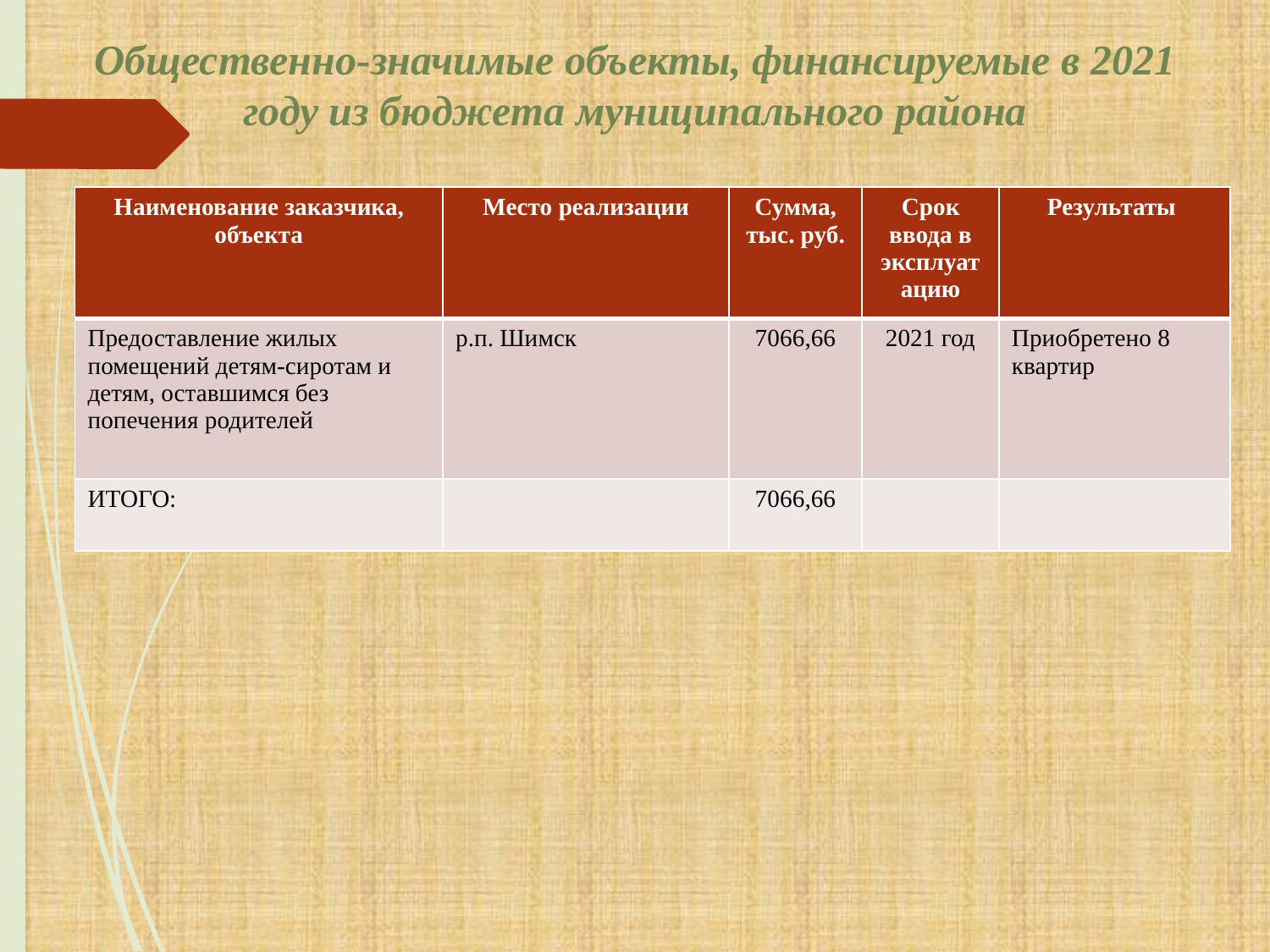

# Общественно-значимые объекты, финансируемые в 2021 году из бюджета муниципального района
| Наименование заказчика, объекта | Место реализации | Сумма, тыс. руб. | Срок ввода в эксплуатацию | Результаты |
| --- | --- | --- | --- | --- |
| Предоставление жилых помещений детям-сиротам и детям, оставшимся без попечения родителей | р.п. Шимск | 7066,66 | 2021 год | Приобретено 8 квартир |
| ИТОГО: |  | 7066,66 |  |  |